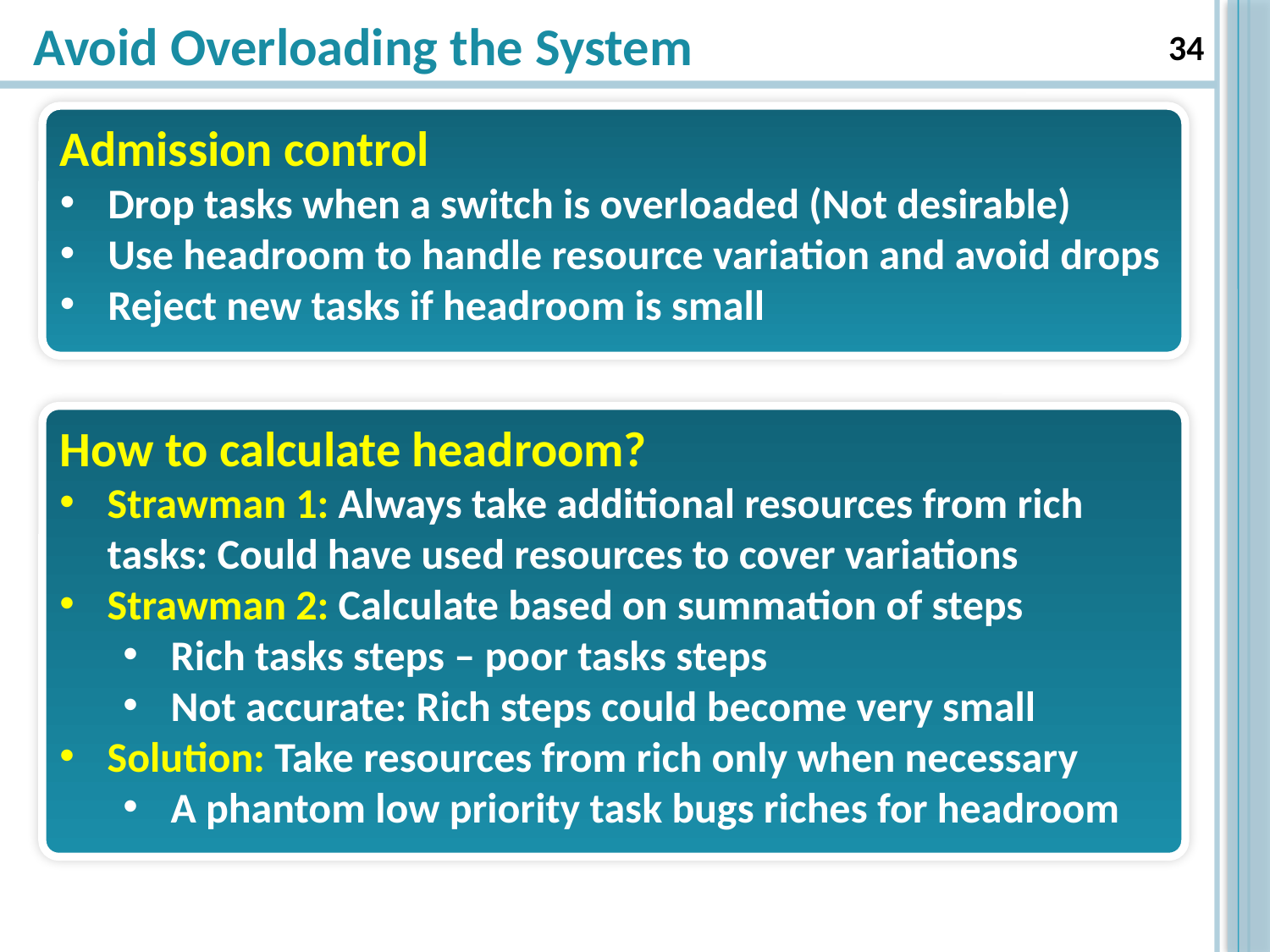

# Avoid Overloading the System
34
Admission control
Drop tasks when a switch is overloaded (Not desirable)
Use headroom to handle resource variation and avoid drops
Reject new tasks if headroom is small

How to calculate headroom?
Strawman 1: Always take additional resources from rich tasks: Could have used resources to cover variations
Strawman 2: Calculate based on summation of steps
Rich tasks steps – poor tasks steps
Not accurate: Rich steps could become very small
Solution: Take resources from rich only when necessary
A phantom low priority task bugs riches for headroom